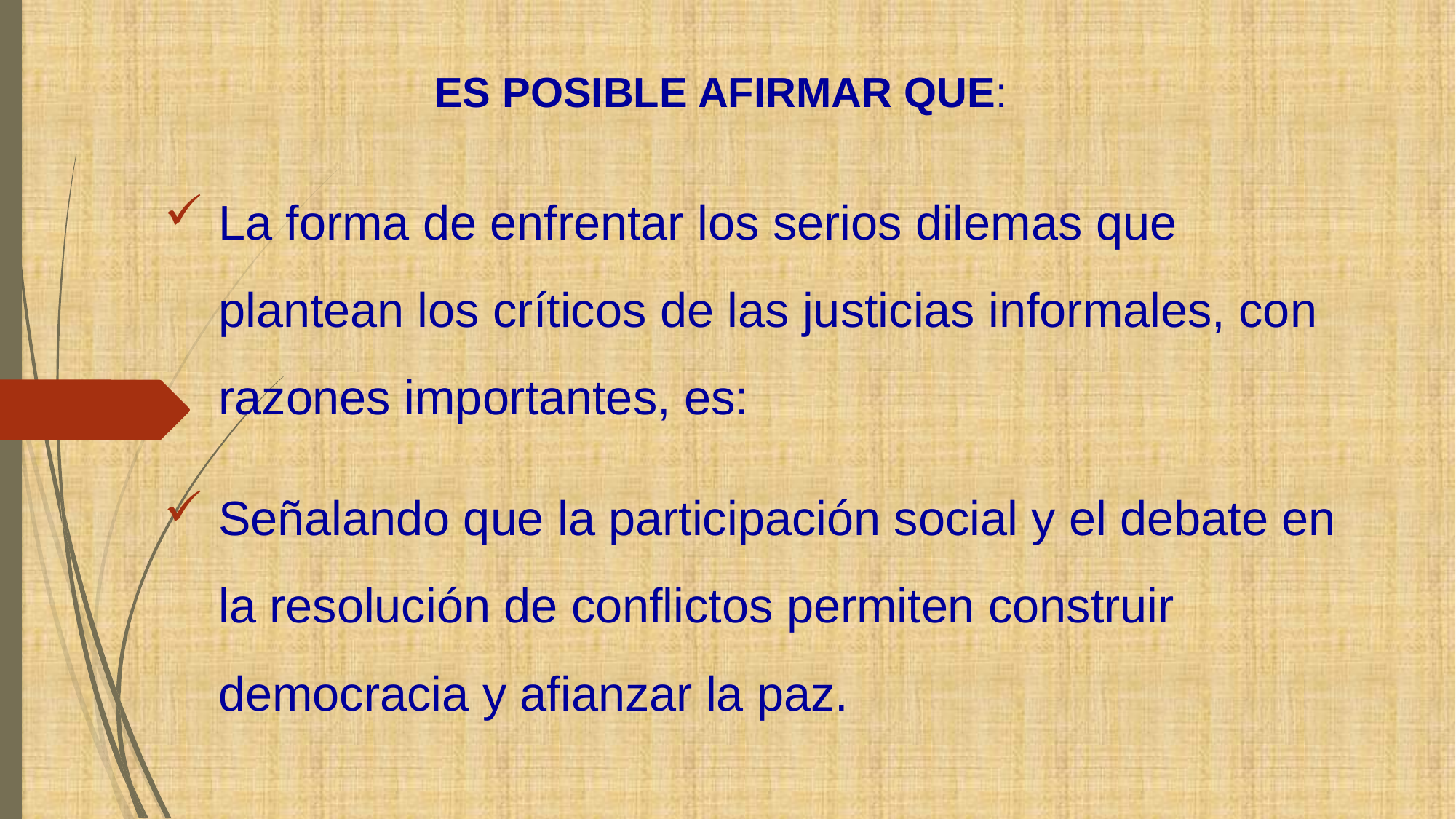

# ES POSIBLE AFIRMAR QUE:
La forma de enfrentar los serios dilemas que plantean los críticos de las justicias informales, con razones importantes, es:
Señalando que la participación social y el debate en la resolución de conflictos permiten construir democracia y afianzar la paz.